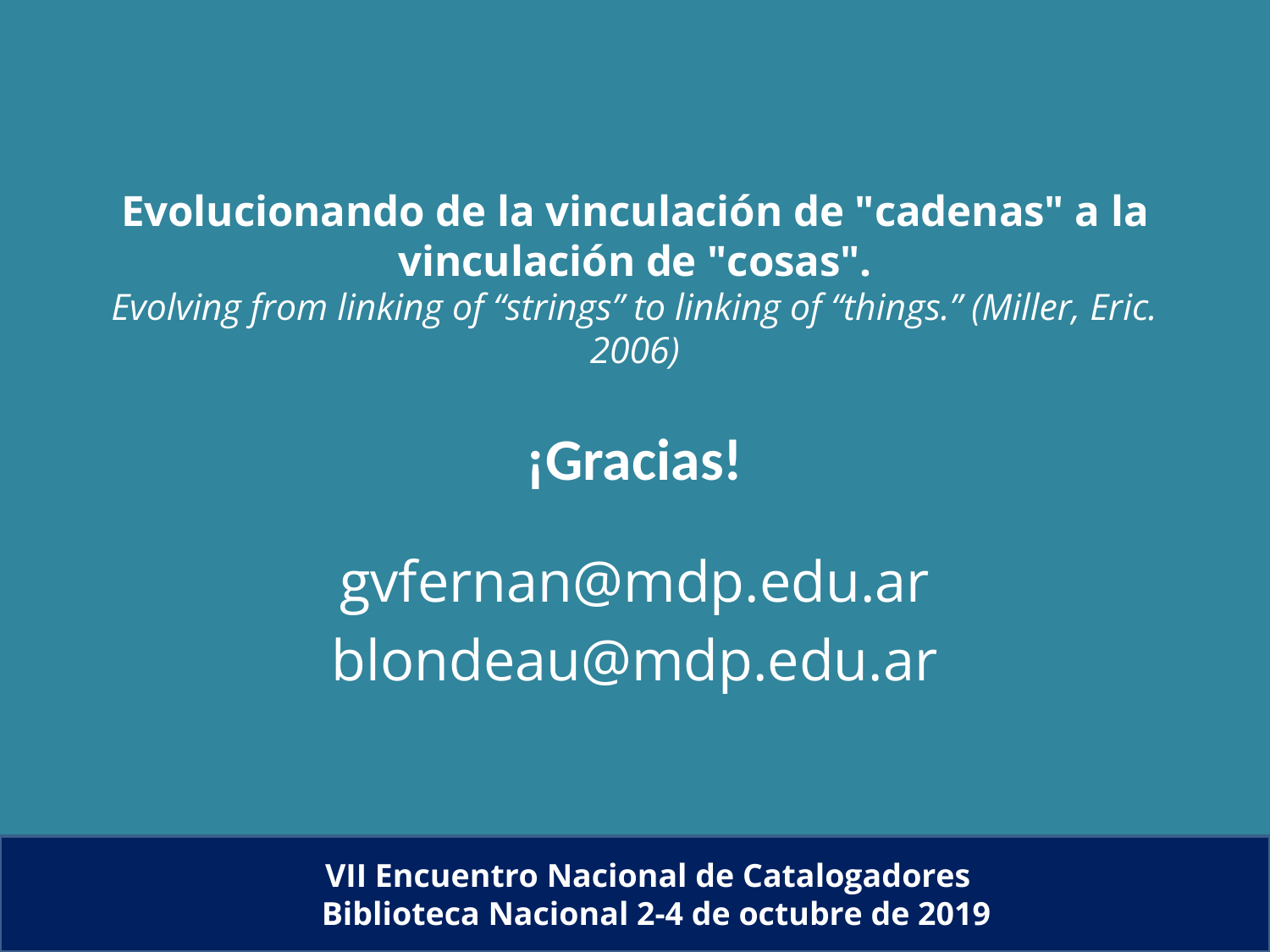

# Evolucionando de la vinculación de "cadenas" a la vinculación de "cosas". Evolving from linking of “strings” to linking of “things.” (Miller, Eric. 2006) ¡Gracias!
gvfernan@mdp.edu.ar
blondeau@mdp.edu.ar

VII Encuentro Nacional de Catalogadores
Biblioteca Nacional 2-4 de octubre de 2019